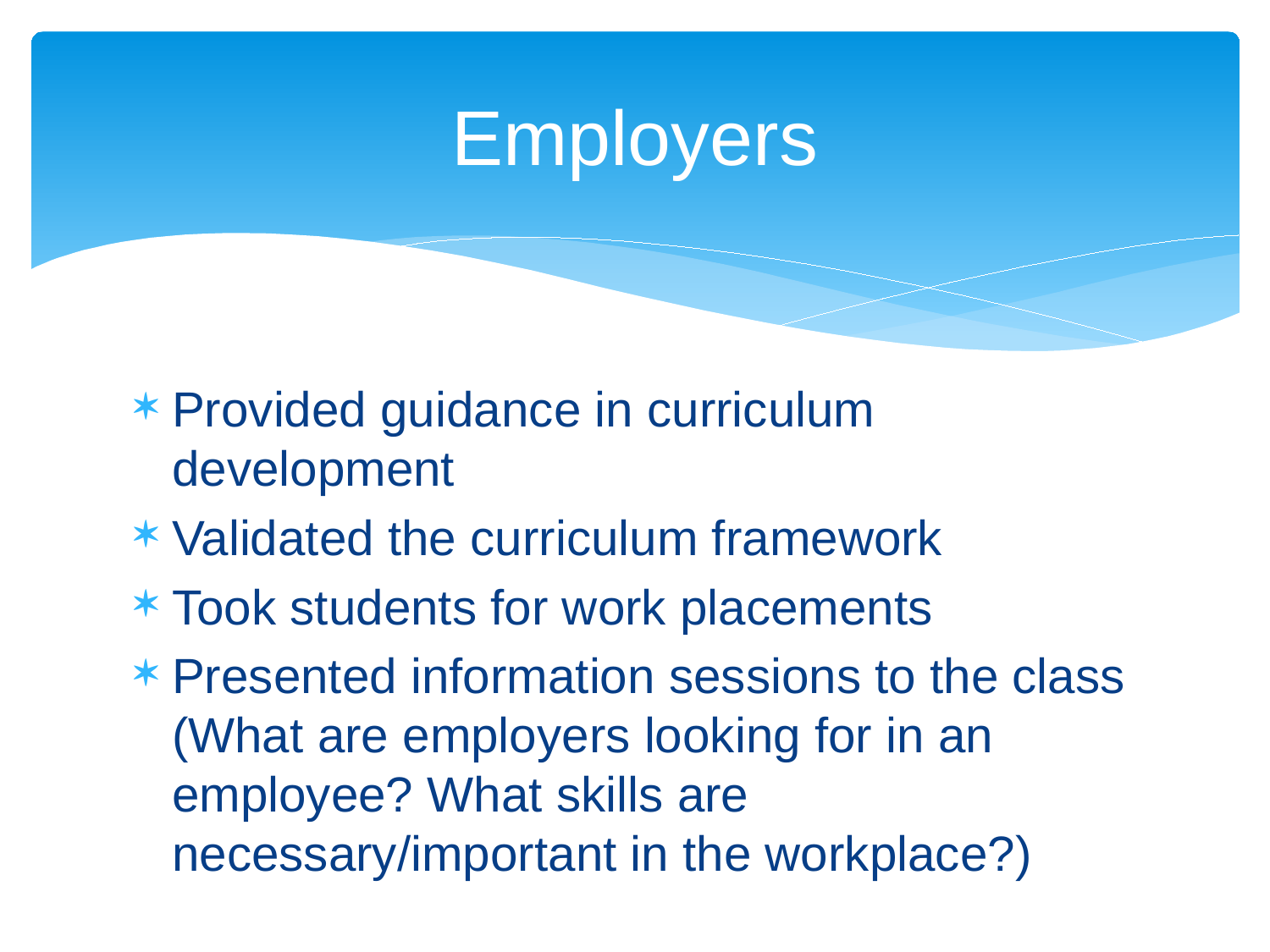

# Employers
Provided guidance in curriculum development
Validated the curriculum framework
Took students for work placements
Presented information sessions to the class (What are employers looking for in an employee? What skills are necessary/important in the workplace?)